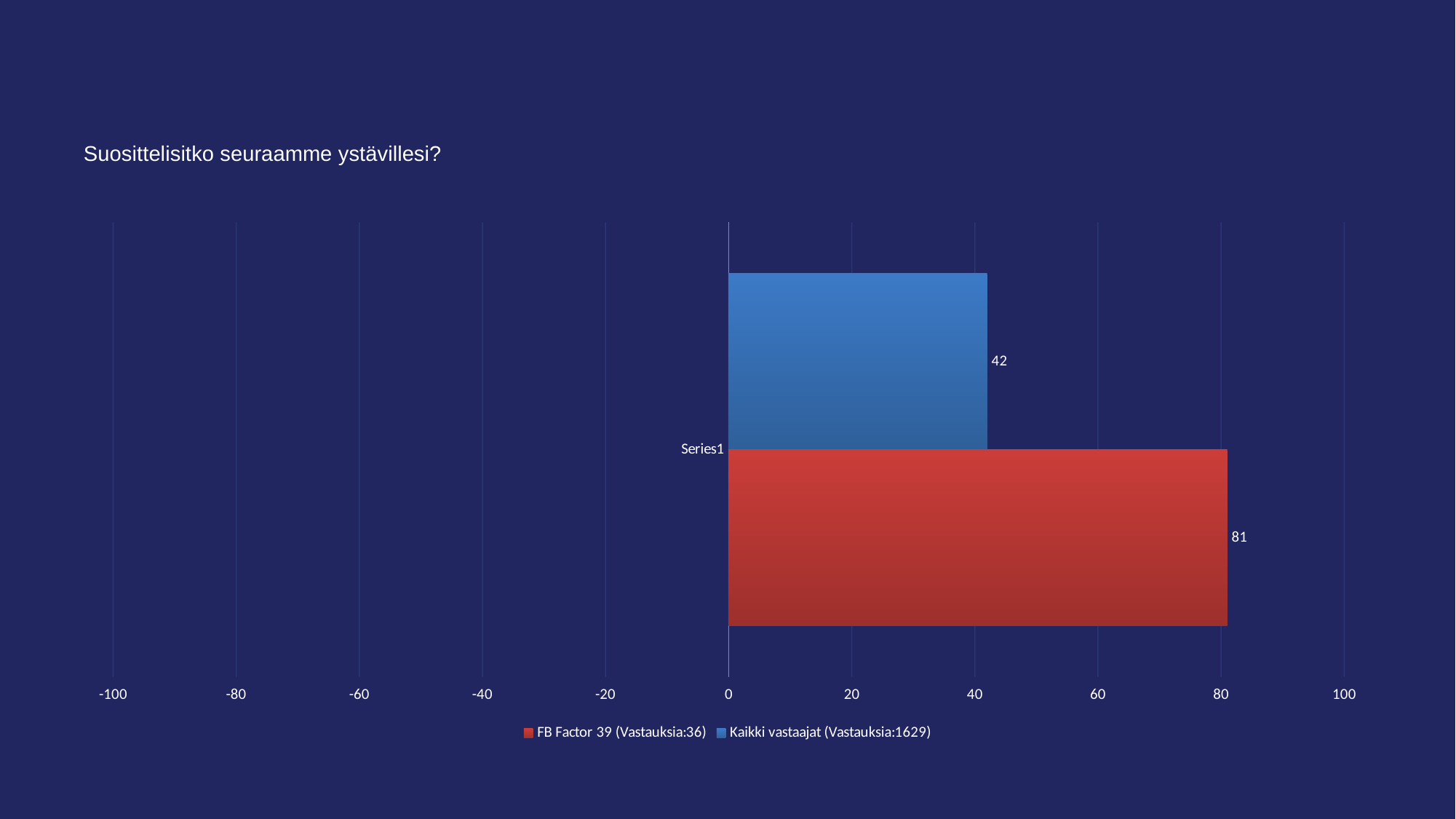

#
Suosittelisitko seuraamme ystävillesi?

### Chart

| Category | Kaikki vastaajat (Vastauksia:1629) | FB Factor 39 (Vastauksia:36) |
|---|---|---|
|  | 42.0 | 81.0 |